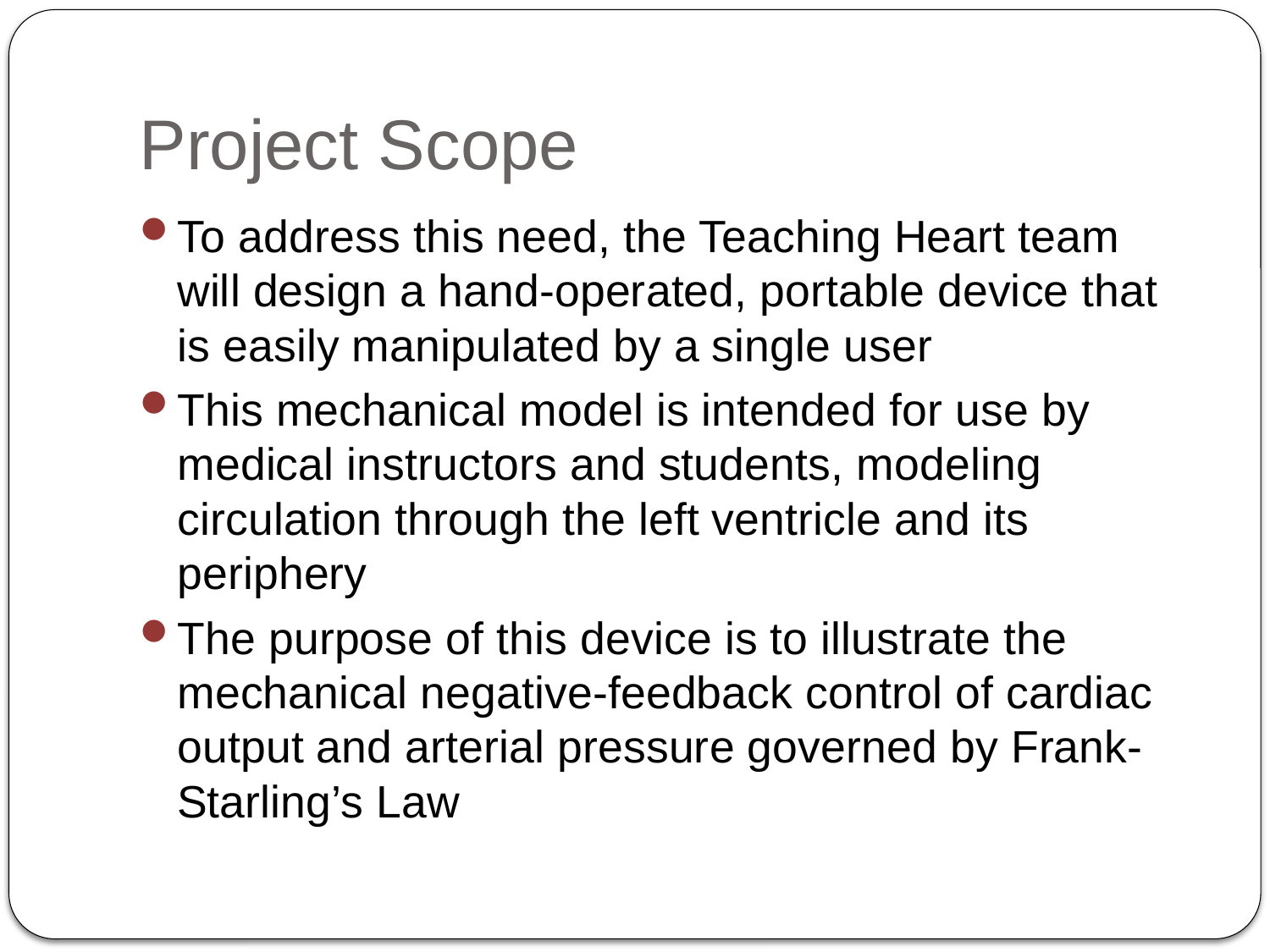

# Project Scope
To address this need, the Teaching Heart team will design a hand-operated, portable device that is easily manipulated by a single user
This mechanical model is intended for use by medical instructors and students, modeling circulation through the left ventricle and its periphery
The purpose of this device is to illustrate the mechanical negative-feedback control of cardiac output and arterial pressure governed by Frank-Starling’s Law